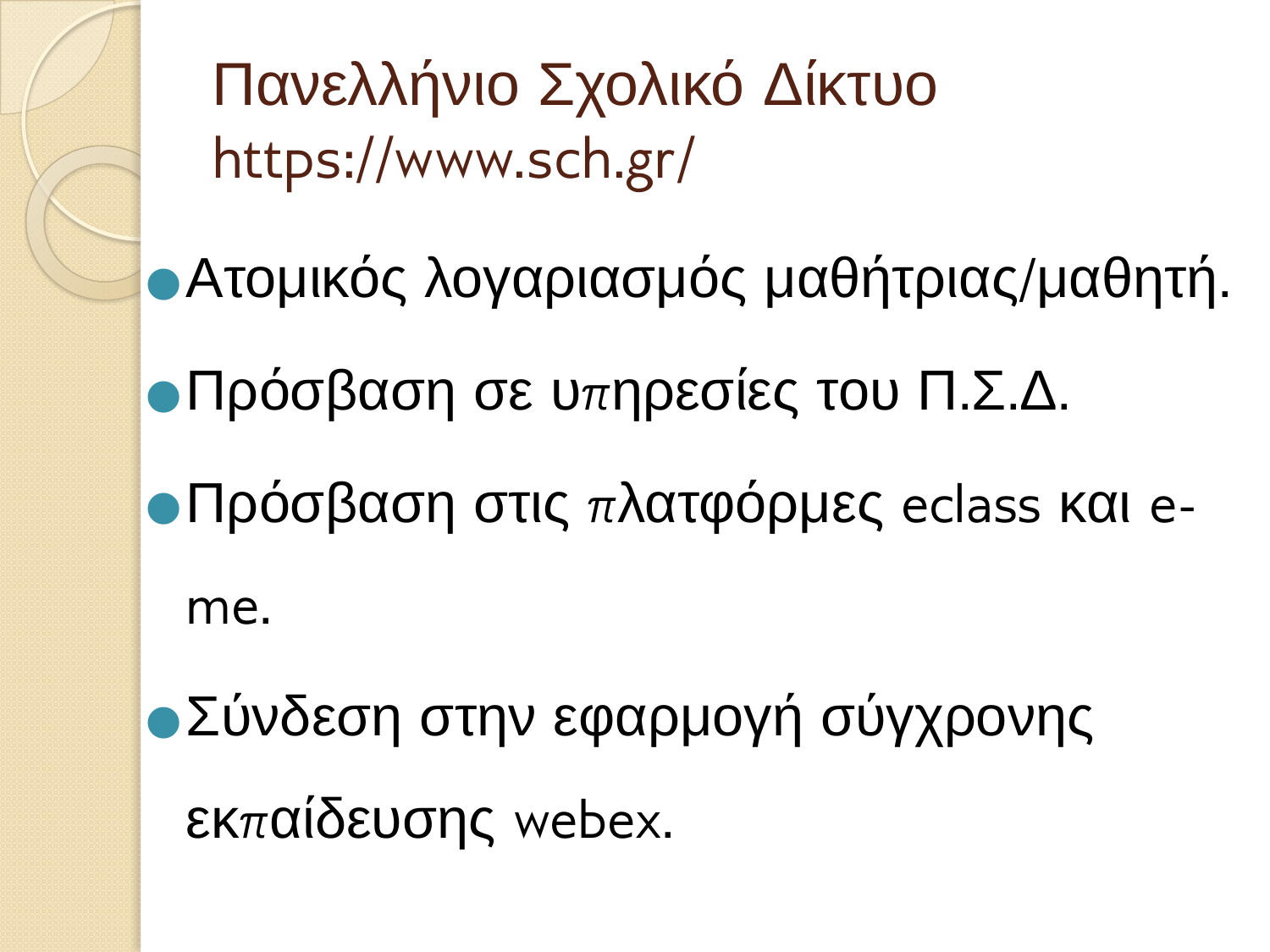

# Πανελλήνιο Σχολικό Δίκτυο https://www.sch.gr/
Ατομικός λογαριασμός μαθήτριας/μαθητή.
Πρόσβαση σε υπηρεσίες του Π.Σ.Δ.
Πρόσβαση στις πλατφόρμες eclass και e-me.
Σύνδεση στην εφαρμογή σύγχρονης εκπαίδευσης webex.